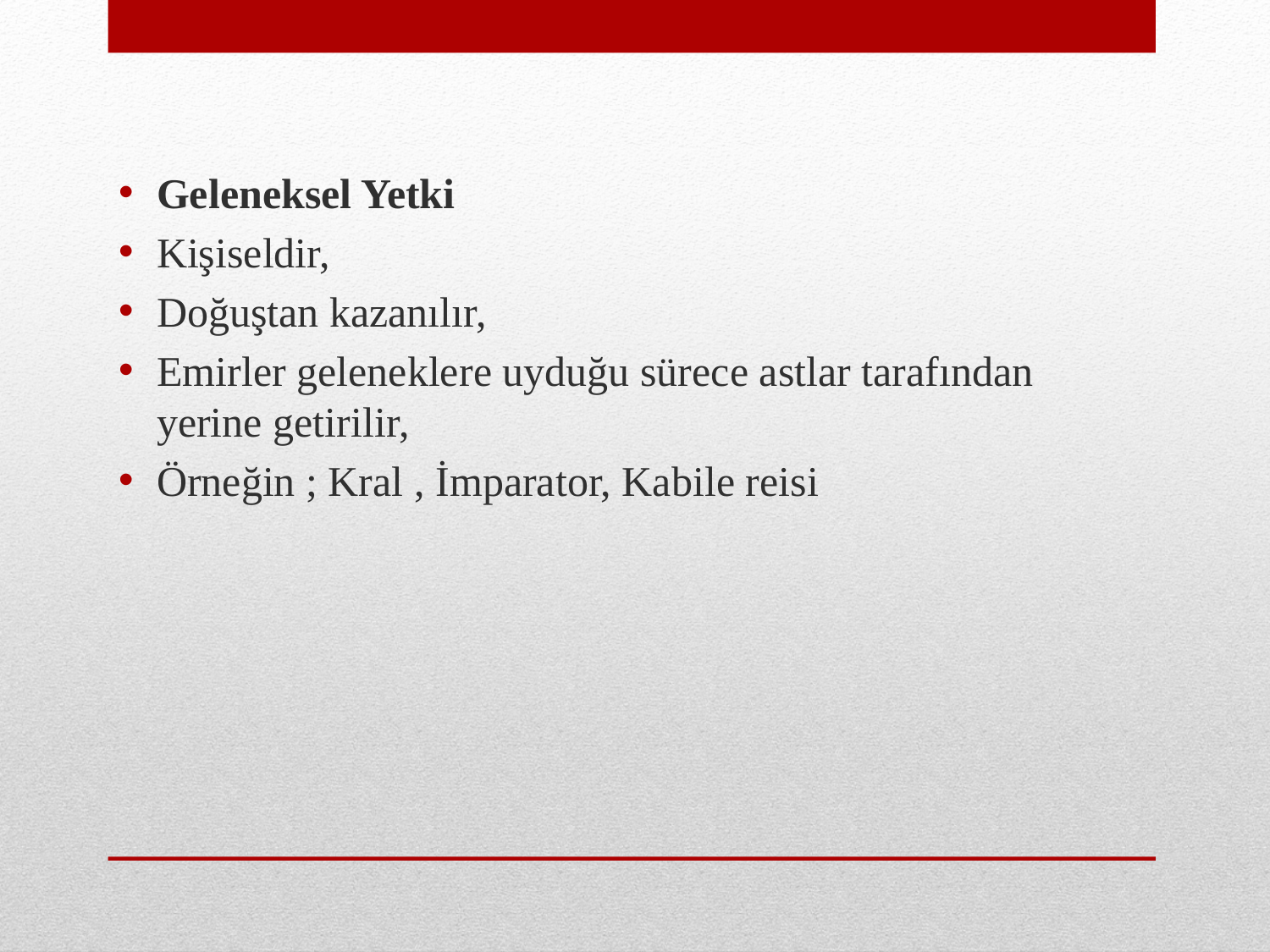

Geleneksel Yetki
Kişiseldir,
Doğuştan kazanılır,
Emirler geleneklere uyduğu sürece astlar tarafından yerine getirilir,
Örneğin ; Kral , İmparator, Kabile reisi

#